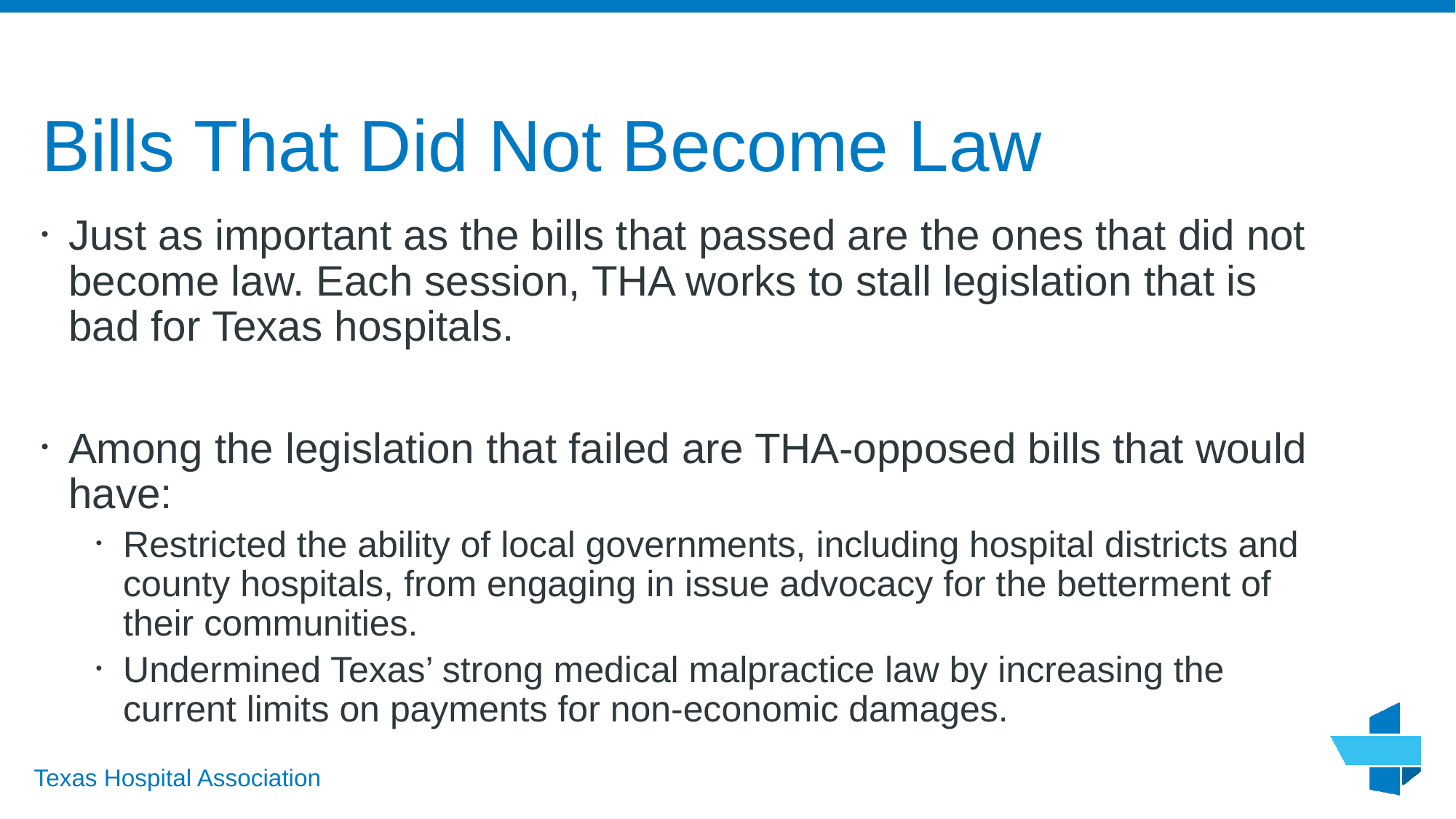

# Bills That Did Not Become Law
Just as important as the bills that passed are the ones that did not become law. Each session, THA works to stall legislation that is bad for Texas hospitals.

Among the legislation that failed are THA-opposed bills that would have:
Restricted the ability of local governments, including hospital districts and county hospitals, from engaging in issue advocacy for the betterment of their communities.
Undermined Texas’ strong medical malpractice law by increasing the current limits on payments for non-economic damages.